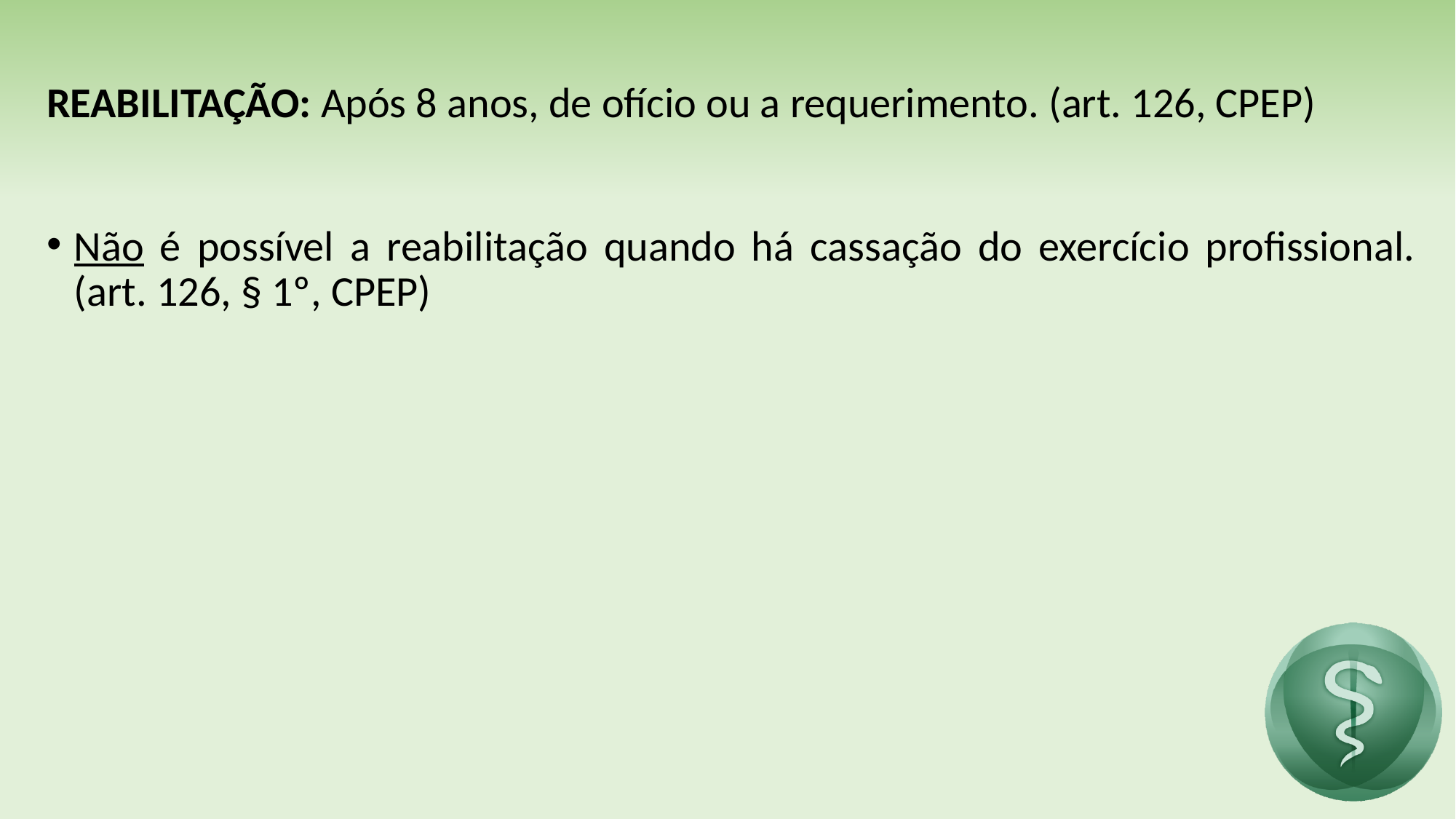

REABILITAÇÃO: Após 8 anos, de ofício ou a requerimento. (art. 126, CPEP)

Não é possível a reabilitação quando há cassação do exercício profissional. (art. 126, § 1º, CPEP)